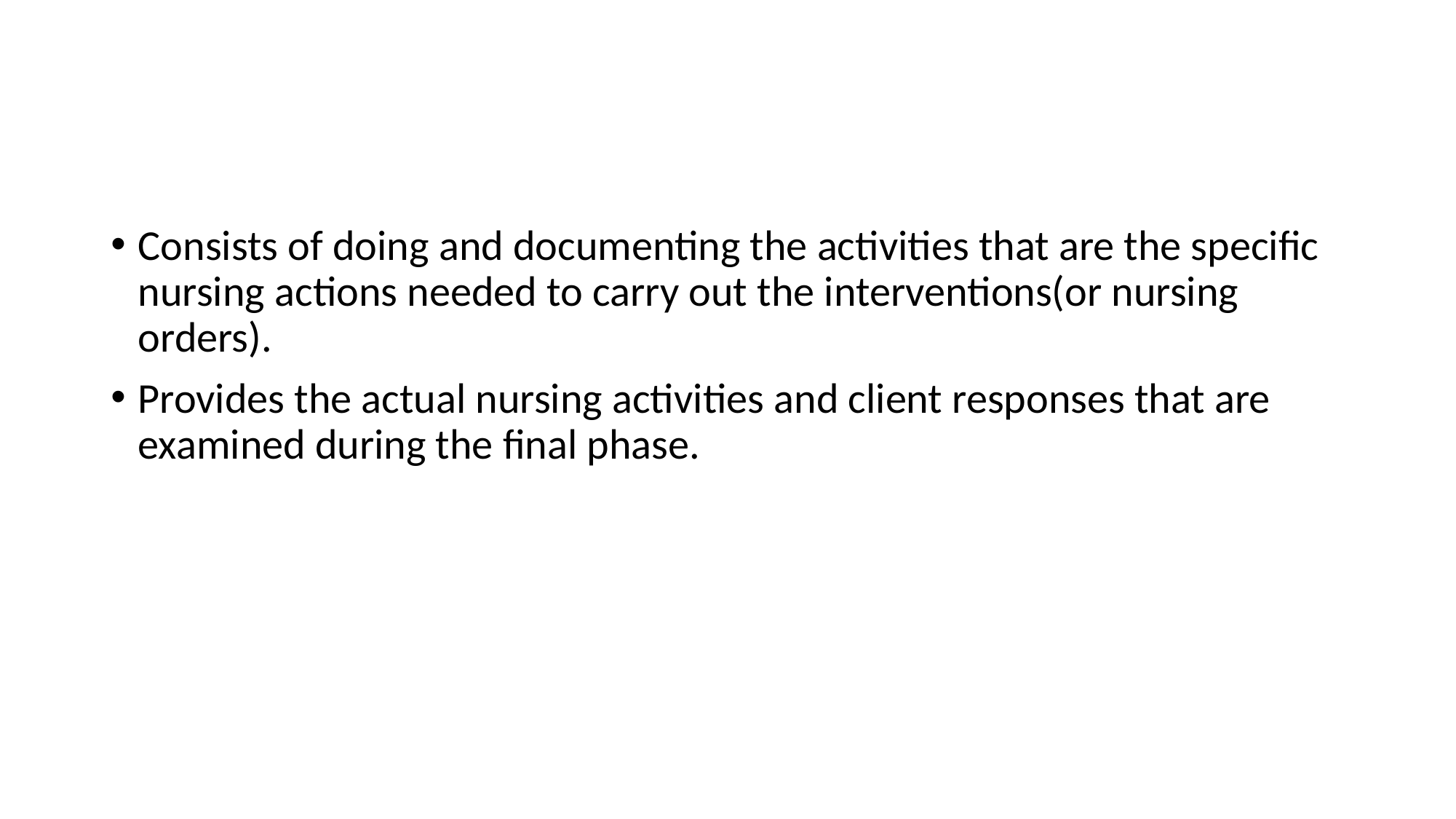

#
Consists of doing and documenting the activities that are the specific nursing actions needed to carry out the interventions(or nursing orders).
Provides the actual nursing activities and client responses that are examined during the final phase.